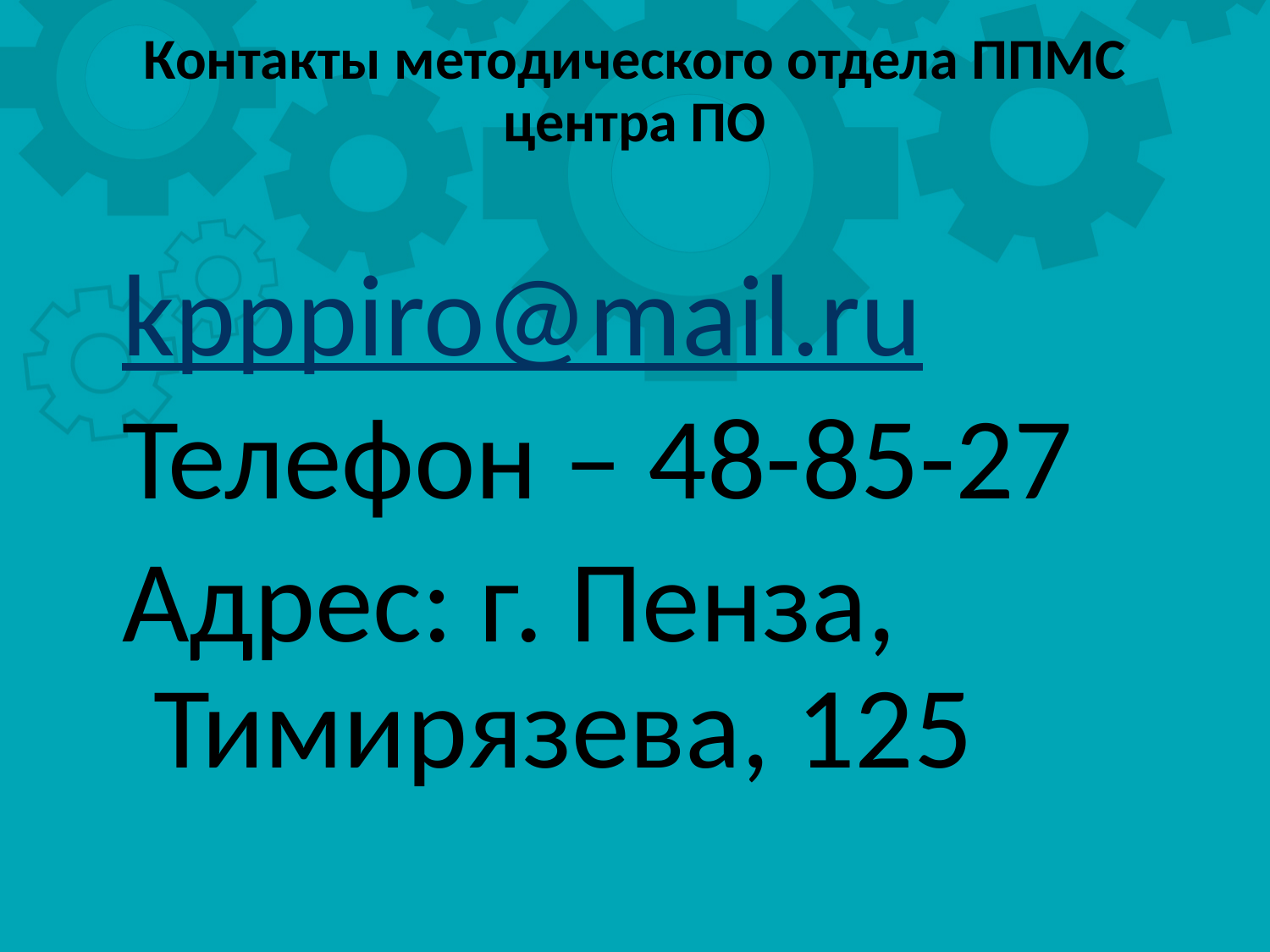

# Контакты методического отдела ППМС центра ПО
kpppiro@mail.ru
Телефон – 48-85-27
Адрес: г. Пенза, Тимирязева, 125